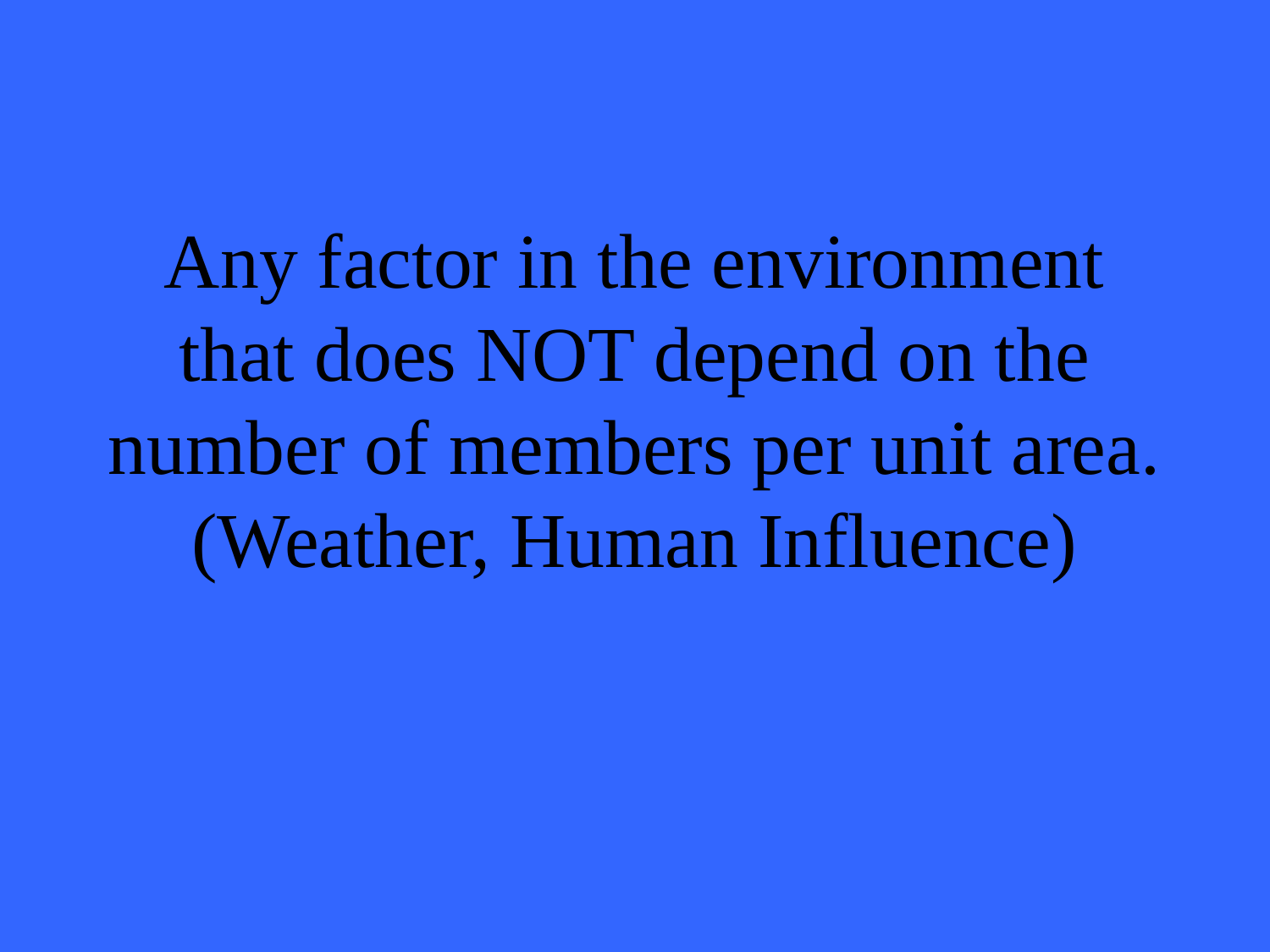

# Any factor in the environment that does NOT depend on the number of members per unit area. (Weather, Human Influence)